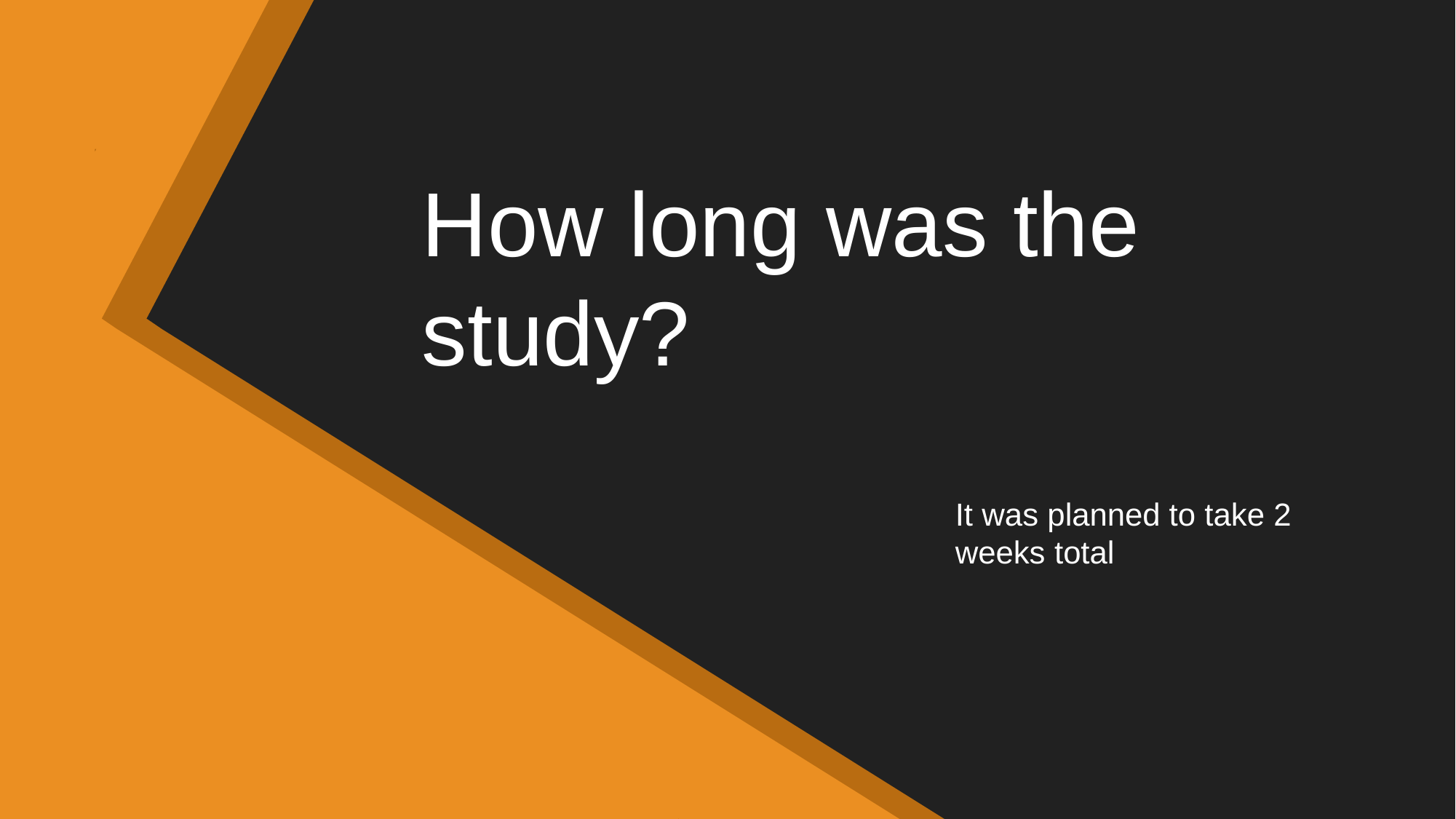

# How long was the study?
It was planned to take 2 weeks total